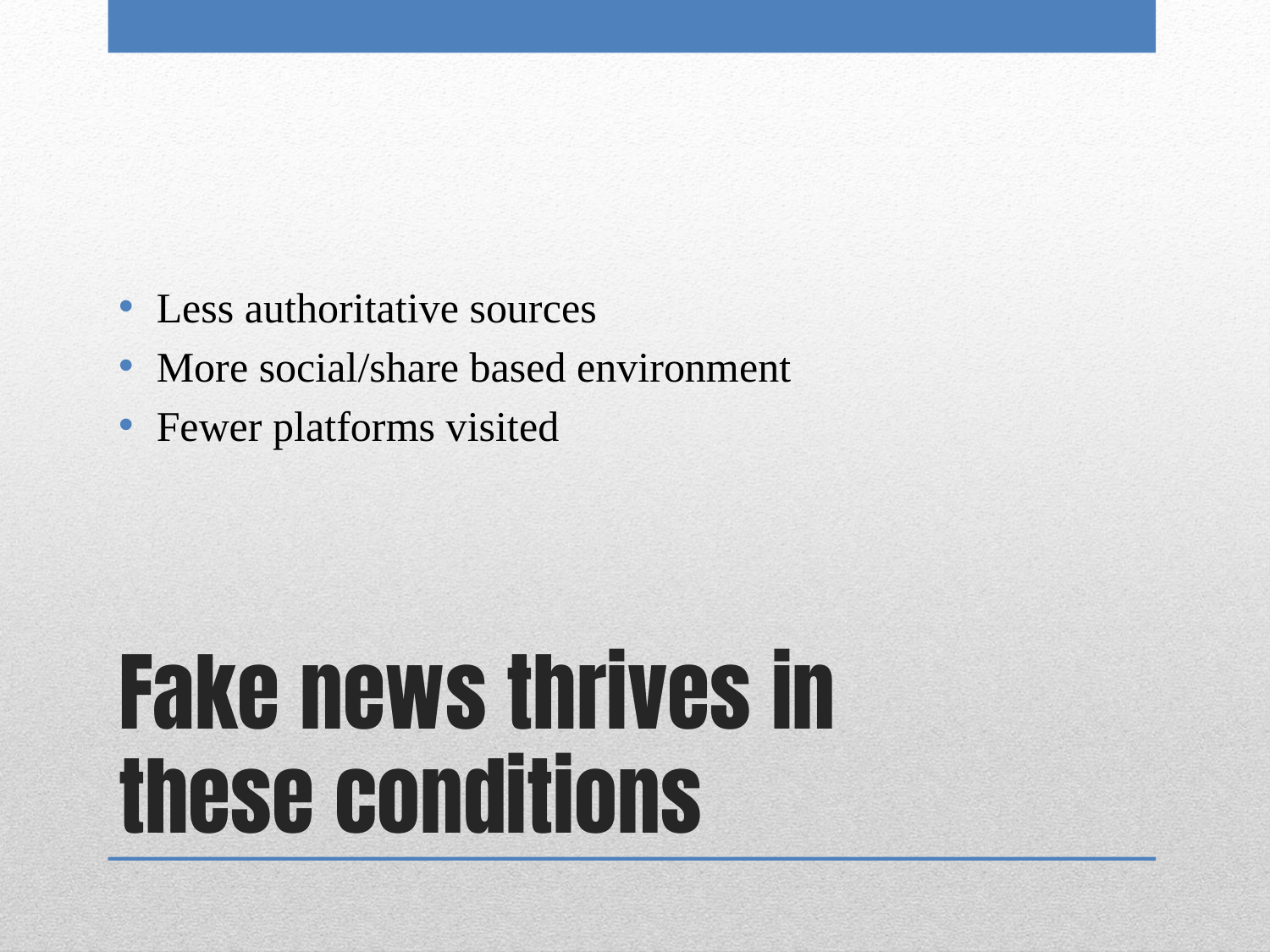

Less authoritative sources
More social/share based environment
Fewer platforms visited
# Fake news thrives in these conditions